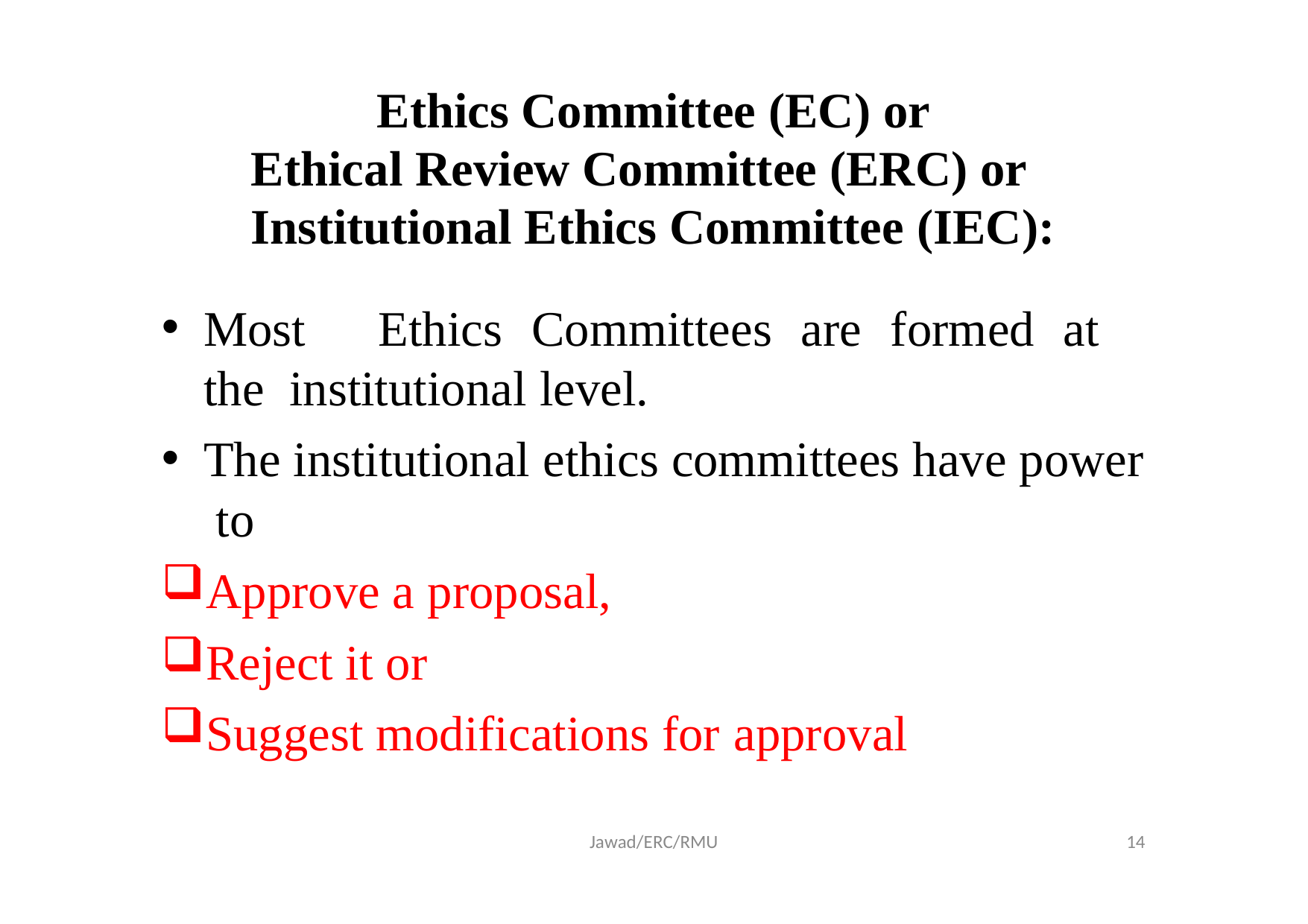

Ethics Committee (EC) or  Ethical Review Committee (ERC) or  Institutional Ethics Committee (IEC):
Most	Ethics	Committees	are	formed	at	the  institutional level.
The institutional ethics committees have power  to
Approve a proposal,
Reject it or
Suggest modifications for approval
Jawad/ERC/RMU
14